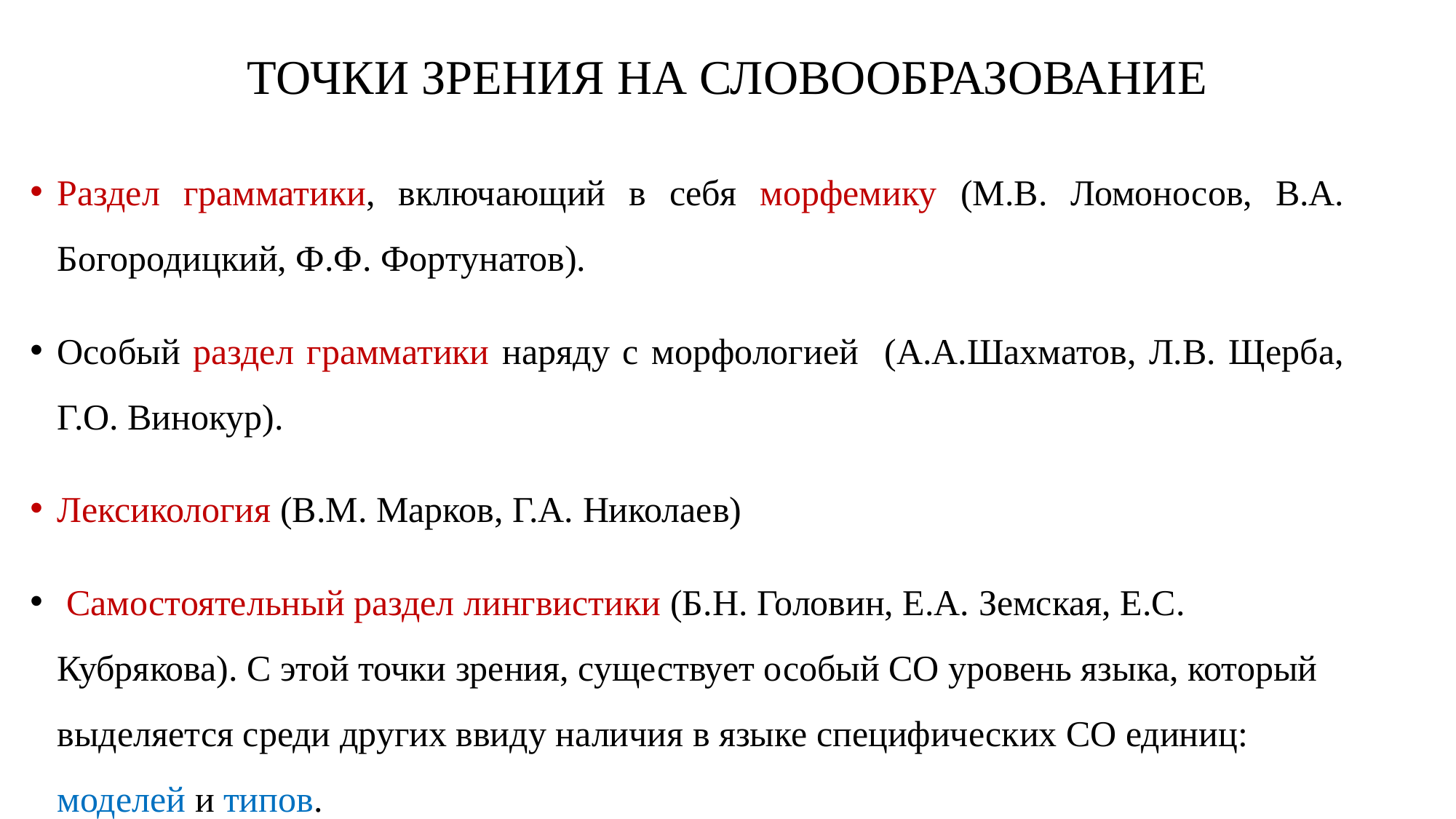

# ТОЧКИ ЗРЕНИЯ НА СЛОВООБРАЗОВАНИЕ
Раздел грамматики, включающий в себя морфемику (М.В. Ломоносов, В.А. Богородицкий, Ф.Ф. Фортунатов).
Особый раздел грамматики наряду с морфологией  (А.А.Шахматов, Л.В. Щерба, Г.О. Винокур).
Лексикология (В.М. Марков, Г.А. Николаев)
 Самостоятельный раздел лингвистики (Б.Н. Головин, Е.А. Земская, Е.С. Кубрякова). С этой точки зрения, существует особый СО уровень языка, который выделяется среди других ввиду наличия в языке специфических СО единиц: моделей и типов.